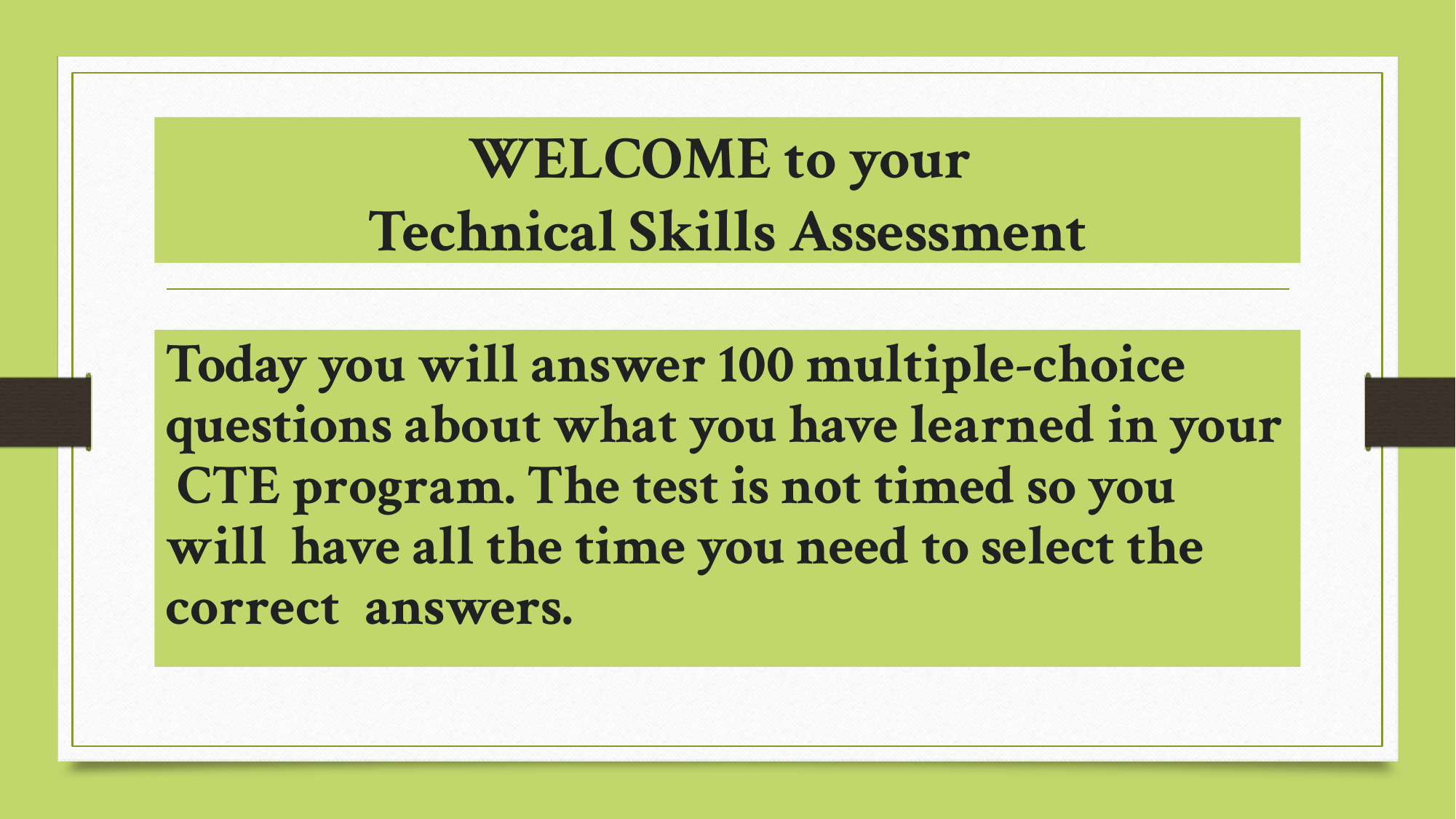

# WELCOME to your  Technical Skills Assessment

Today you will answer 100 multiple-choice  questions about what you have learned in your  CTE program. The test is not timed so you will  have all the time you need to select the correct  answers.